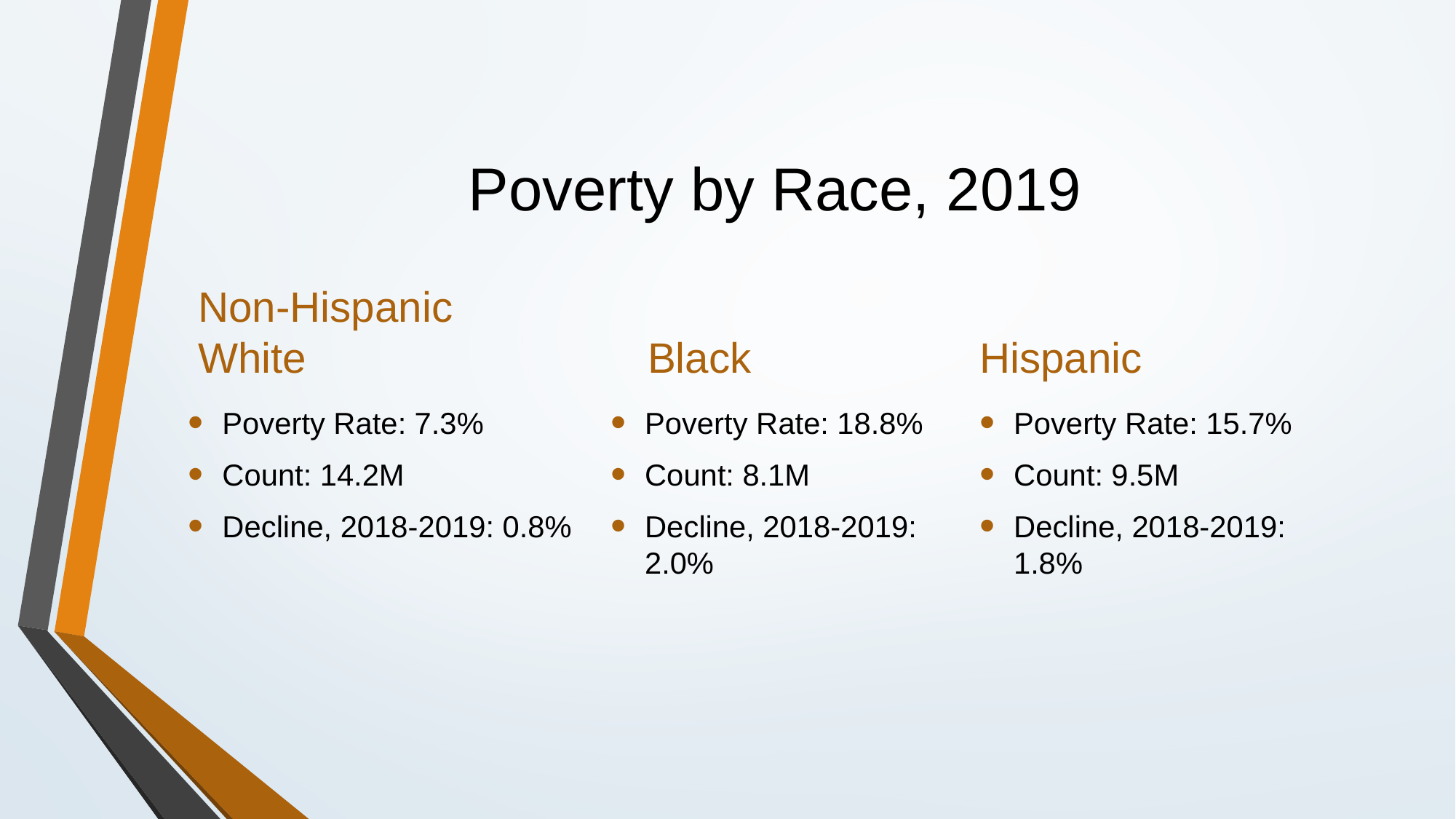

# Poverty by Race, 2019
Non-Hispanic White
Black
Hispanic
Poverty Rate: 7.3%
Count: 14.2M
Decline, 2018-2019: 0.8%
Poverty Rate: 18.8%
Count: 8.1M
Decline, 2018-2019: 2.0%
Poverty Rate: 15.7%
Count: 9.5M
Decline, 2018-2019: 1.8%